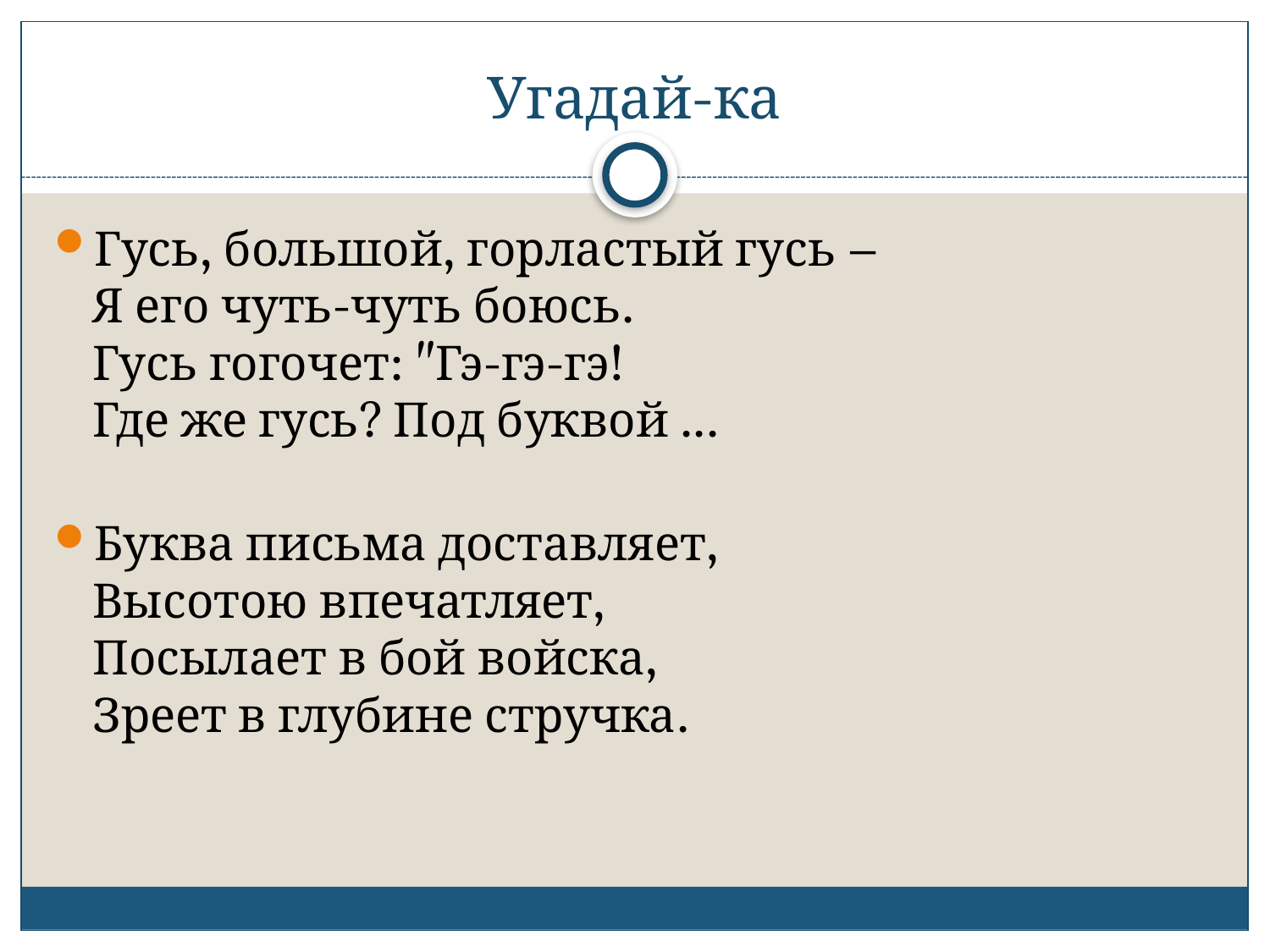

# Угадай-ка
Гусь, большой, горластый гусь – 
Я его чуть-чуть боюсь.
Гусь гогочет: "Гэ-гэ-гэ!
Где же гусь? Под буквой ...
Буква письма доставляет,
Высотою впечатляет,
Посылает в бой войска,
Зреет в глубине стручка.